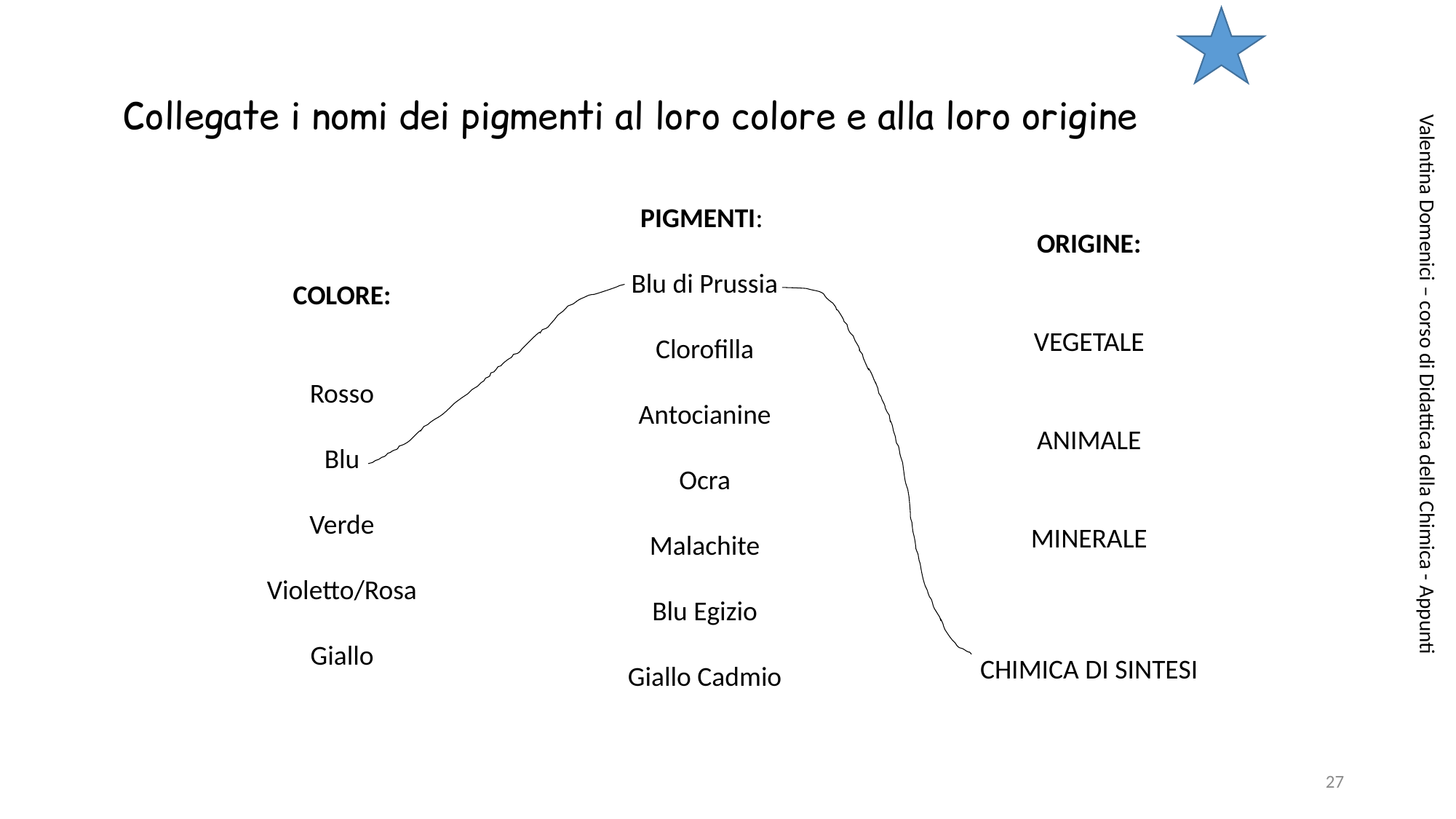

# Collegate i nomi dei pigmenti al loro colore e alla loro origine
PIGMENTI:

Blu di Prussia

Clorofilla

Antocianine

Ocra

Malachite

Blu Egizio

Giallo Cadmio

ORIGINE:

VEGETALE

ANIMALE

MINERALE

CHIMICA DI SINTESI

COLORE:

Rosso

Blu

Verde

Violetto/Rosa

Giallo

Valentina Domenici – corso di Didattica della Chimica - Appunti
27